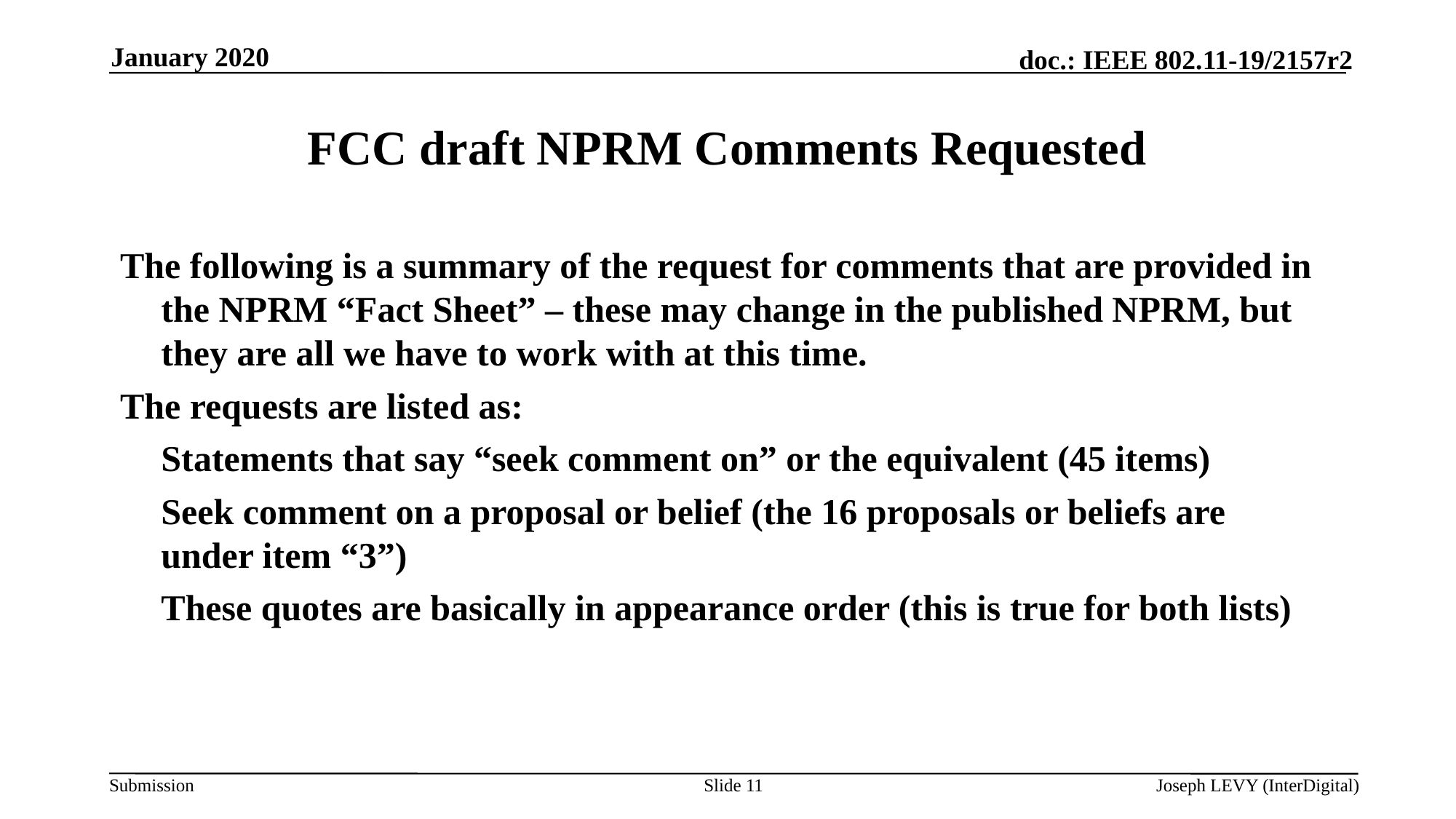

January 2020
# FCC draft NPRM Comments Requested
The following is a summary of the request for comments that are provided in the NPRM “Fact Sheet” – these may change in the published NPRM, but they are all we have to work with at this time.
The requests are listed as:
	Statements that say “seek comment on” or the equivalent (45 items)
	Seek comment on a proposal or belief (the 16 proposals or beliefs are  under item “3”)
	These quotes are basically in appearance order (this is true for both lists)
Slide 11
Joseph LEVY (InterDigital)